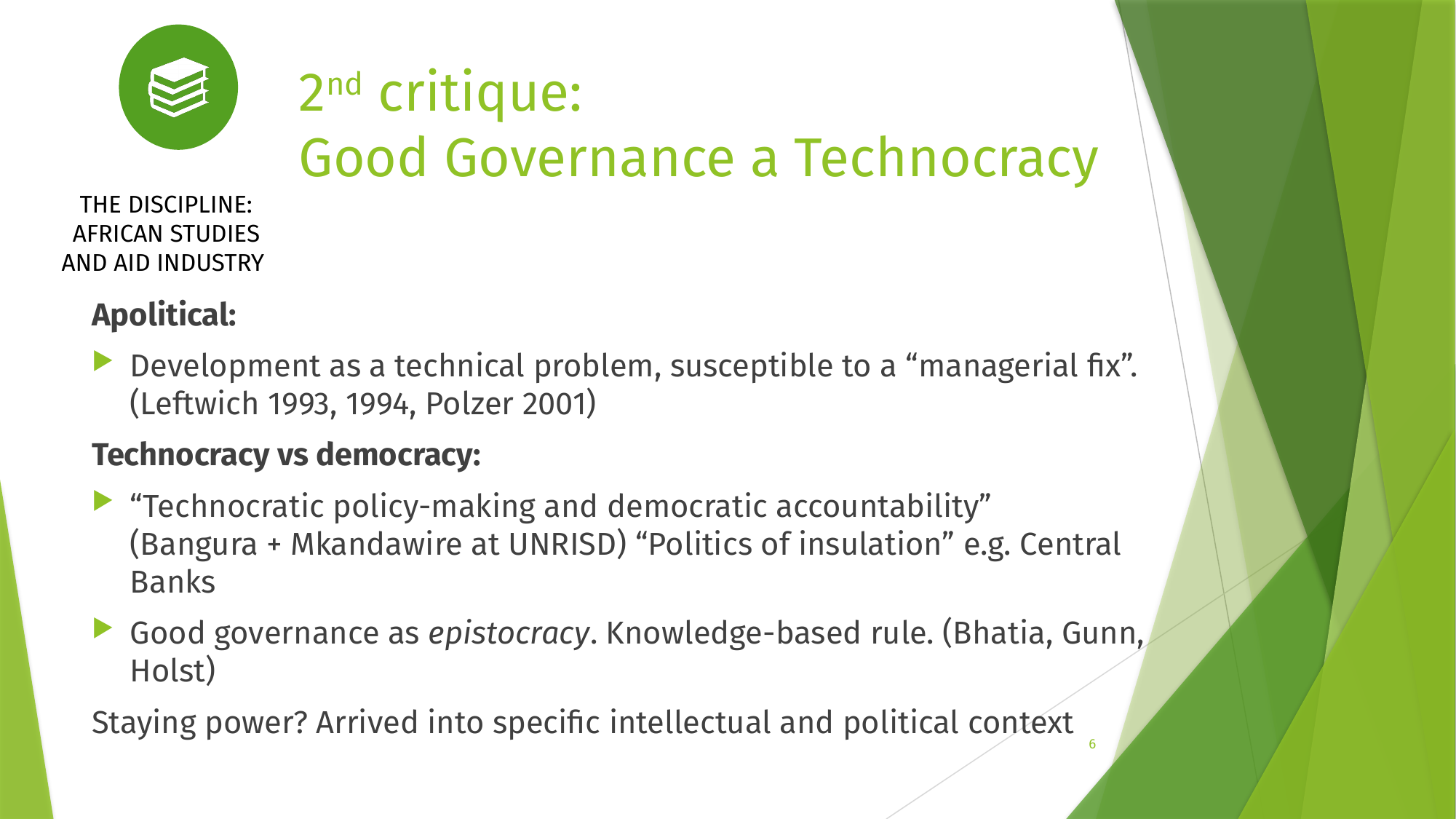

The discipline: African Studies and Aid Industry

# 2nd critique: Good Governance a Technocracy
Apolitical:
Development as a technical problem, susceptible to a “managerial fix”. (Leftwich 1993, 1994, Polzer 2001)
Technocracy vs democracy:
“Technocratic policy-making and democratic accountability”
(Bangura + Mkandawire at UNRISD) “Politics of insulation” e.g. Central Banks
Good governance as epistocracy. Knowledge-based rule. (Bhatia, Gunn, Holst)
Staying power? Arrived into specific intellectual and political context
6